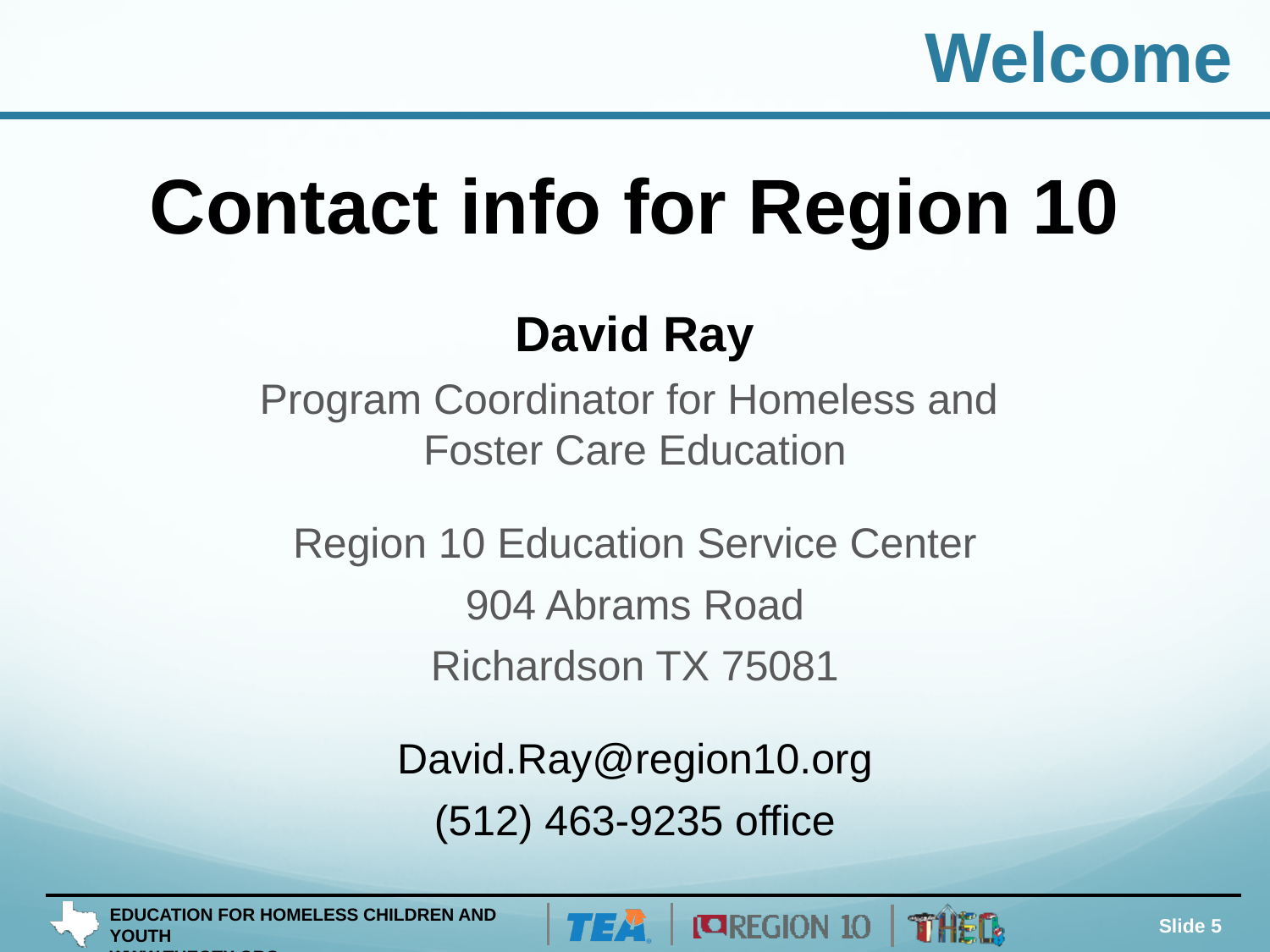

Welcome
Contact info for Region 10
David Ray
Program Coordinator for Homeless and
Foster Care Education
Region 10 Education Service Center
904 Abrams Road
Richardson TX 75081
David.Ray@region10.org
(512) 463-9235 office

Slide 5